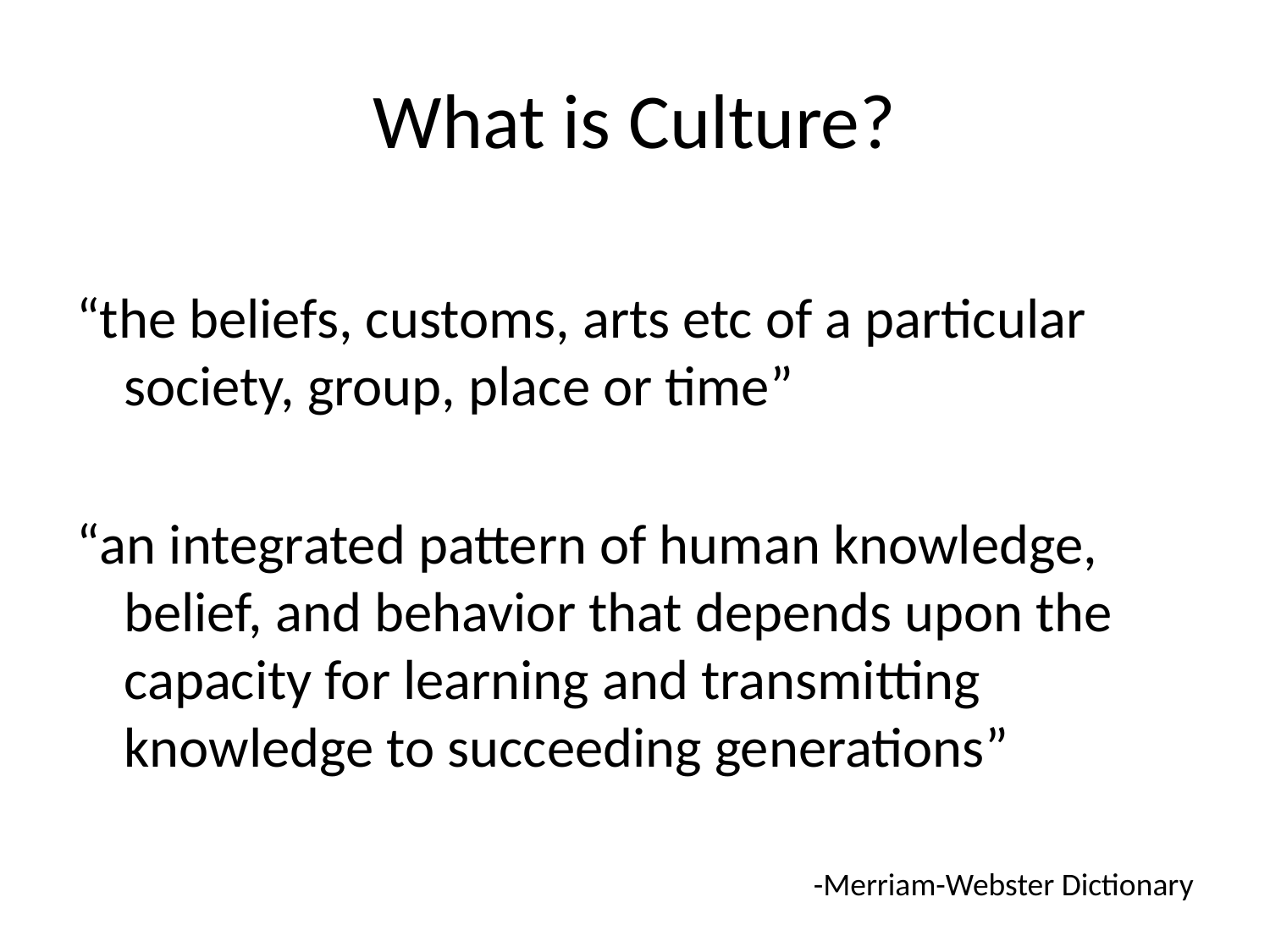

# What is Culture?
“the beliefs, customs, arts etc of a particular society, group, place or time”

“an integrated pattern of human knowledge, belief, and behavior that depends upon the capacity for learning and transmitting knowledge to succeeding generations”

-Merriam-Webster Dictionary